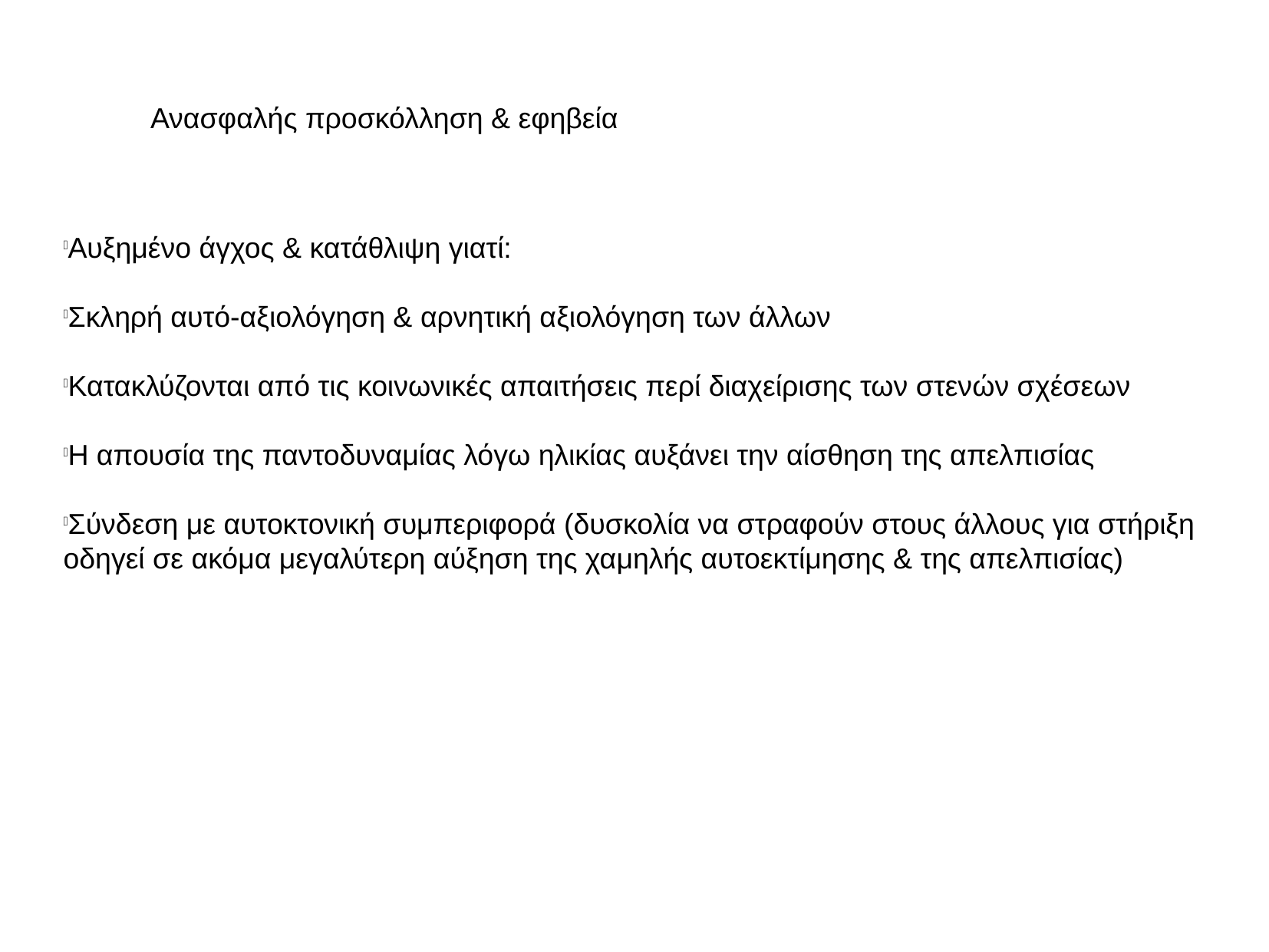

Ανασφαλής προσκόλληση & εφηβεία
Αυξημένο άγχος & κατάθλιψη γιατί:

Σκληρή αυτό-αξιολόγηση & αρνητική αξιολόγηση των άλλων

Κατακλύζονται από τις κοινωνικές απαιτήσεις περί διαχείρισης των στενών σχέσεων

Η απουσία της παντοδυναμίας λόγω ηλικίας αυξάνει την αίσθηση της απελπισίας

Σύνδεση με αυτοκτονική συμπεριφορά (δυσκολία να στραφούν στους άλλους για στήριξη οδηγεί σε ακόμα μεγαλύτερη αύξηση της χαμηλής αυτοεκτίμησης & της απελπισίας)